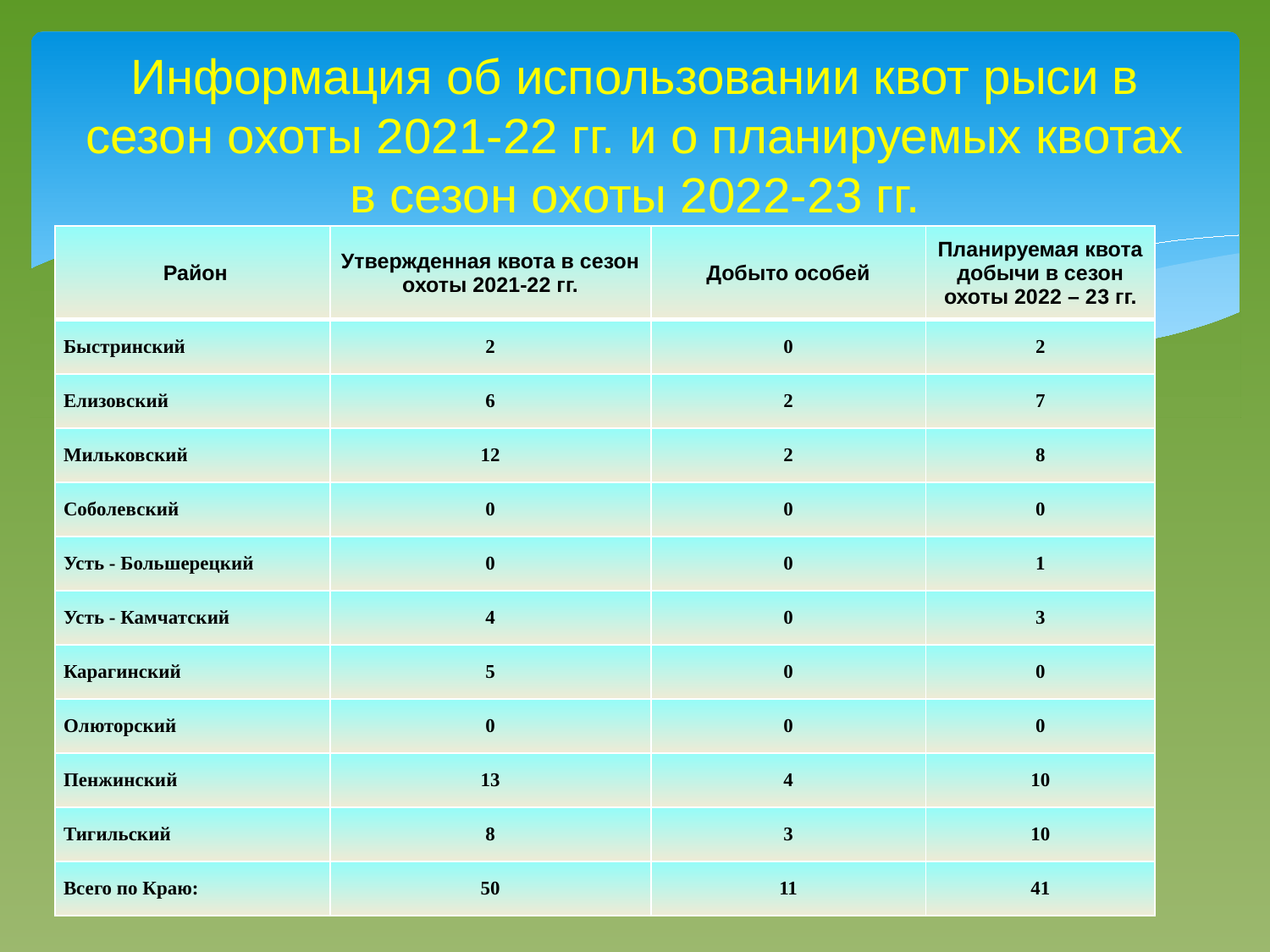

# Информация об использовании квот рыси в сезон охоты 2021-22 гг. и о планируемых квотах в сезон охоты 2022-23 гг.
| Район | Утвержденная квота в сезон охоты 2021-22 гг. | Добыто особей | Планируемая квота добычи в сезон охоты 2022 – 23 гг. |
| --- | --- | --- | --- |
| Быстринский | 2 | 0 | 2 |
| Елизовский | 6 | 2 | 7 |
| Мильковский | 12 | 2 | 8 |
| Соболевский | 0 | 0 | 0 |
| Усть - Большерецкий | 0 | 0 | 1 |
| Усть - Камчатский | 4 | 0 | 3 |
| Карагинский | 5 | 0 | 0 |
| Олюторский | 0 | 0 | 0 |
| Пенжинский | 13 | 4 | 10 |
| Тигильский | 8 | 3 | 10 |
| Всего по Краю: | 50 | 11 | 41 |